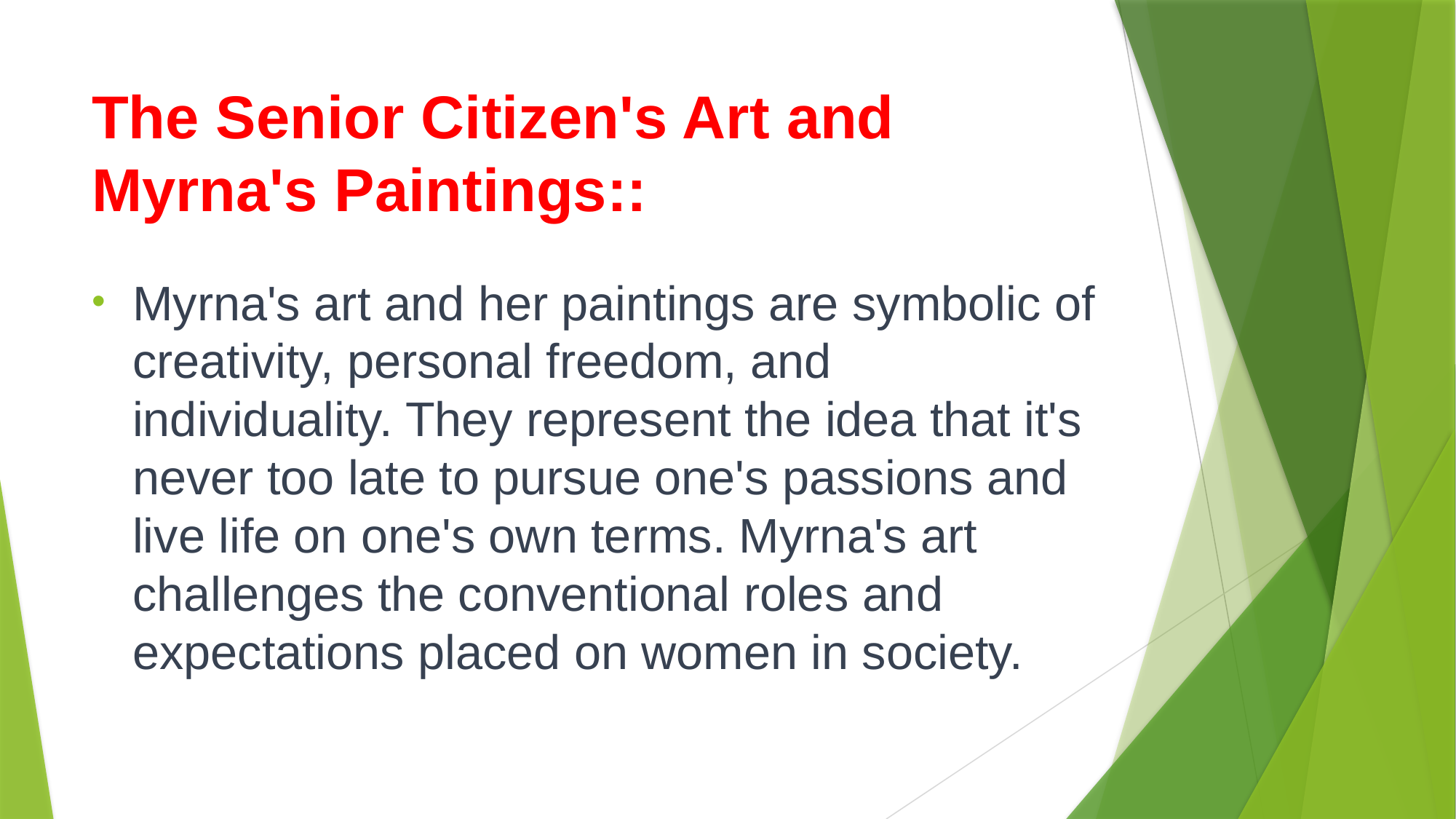

# The Senior Citizen's Art and Myrna's Paintings::
Myrna's art and her paintings are symbolic of creativity, personal freedom, and individuality. They represent the idea that it's never too late to pursue one's passions and live life on one's own terms. Myrna's art challenges the conventional roles and expectations placed on women in society.